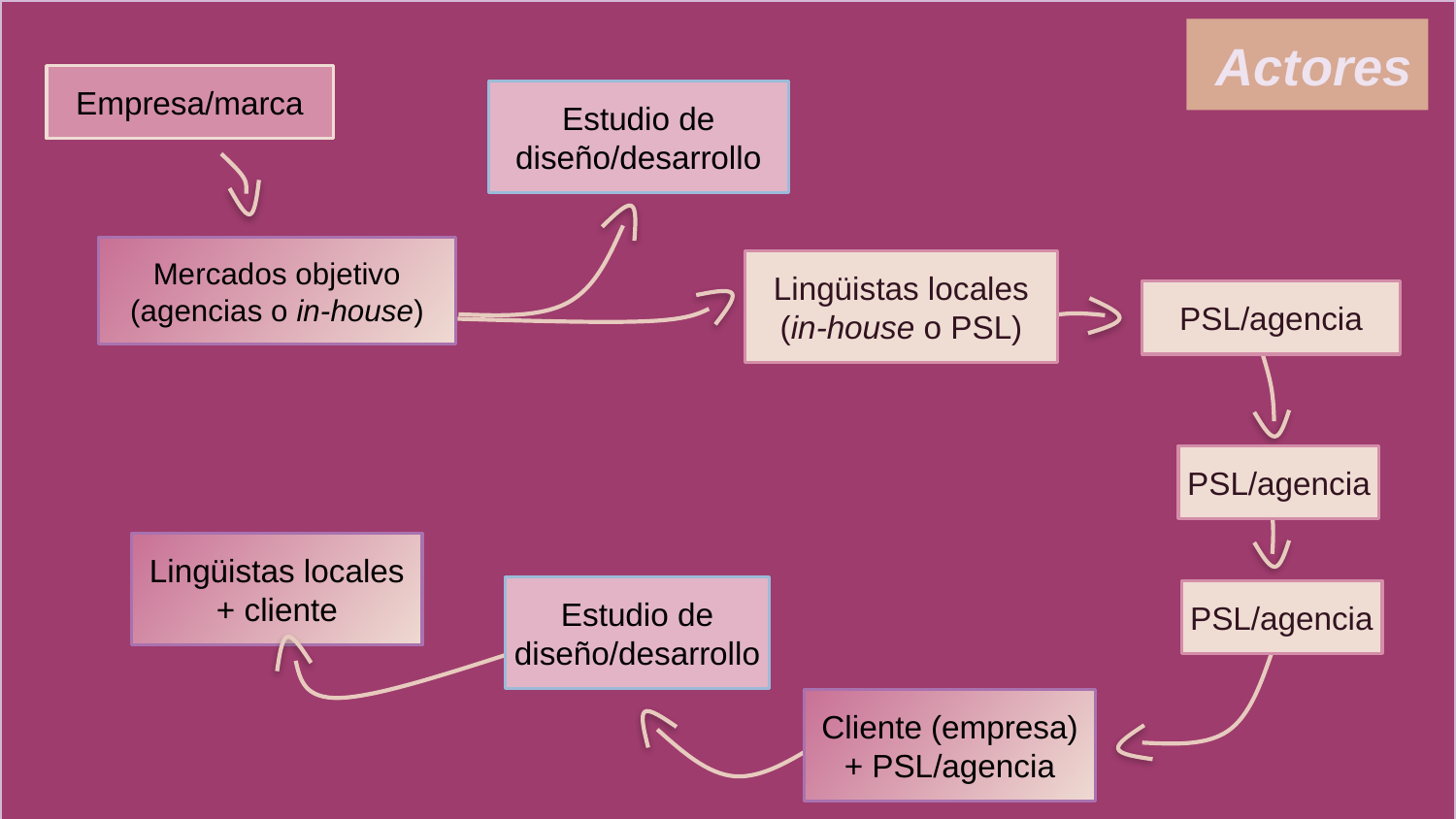

Actores
Empresa/marca
Estudio de diseño/desarrollo

Mercados objetivo
(agencias o in-house)
Lingüistas locales
(in-house o PSL)
PSL/agencia

PSL/agencia

Lingüistas locales
+ cliente

Estudio de
diseño/desarrollo
PSL/agencia

Cliente (empresa)
+ PSL/agencia